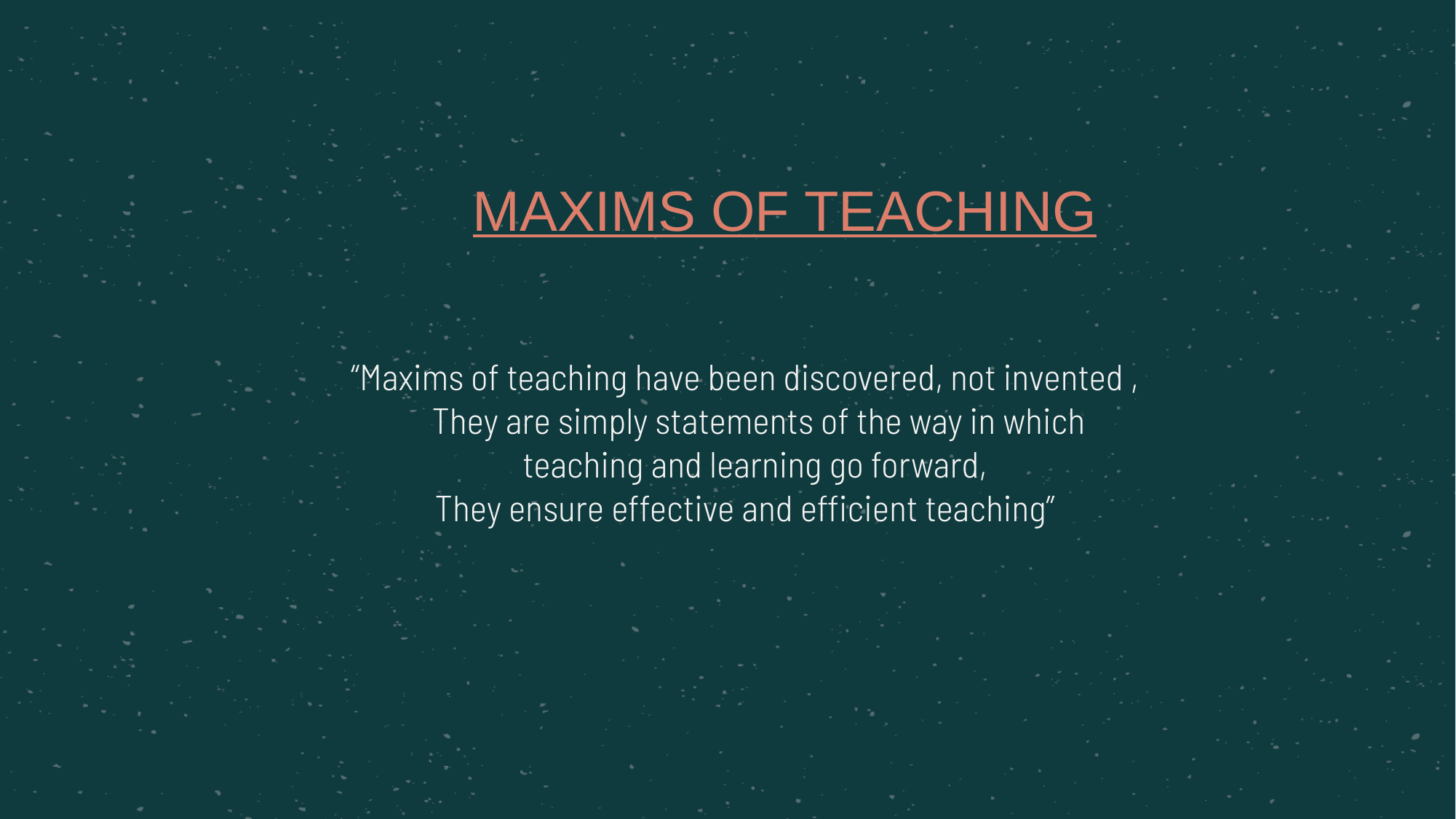

# MAXIMS OF TEACHING
“Maxims of teaching have been discovered, not invented , They are simply statements of the way in which teaching and learning go forward,
They ensure effective and efficient teaching”